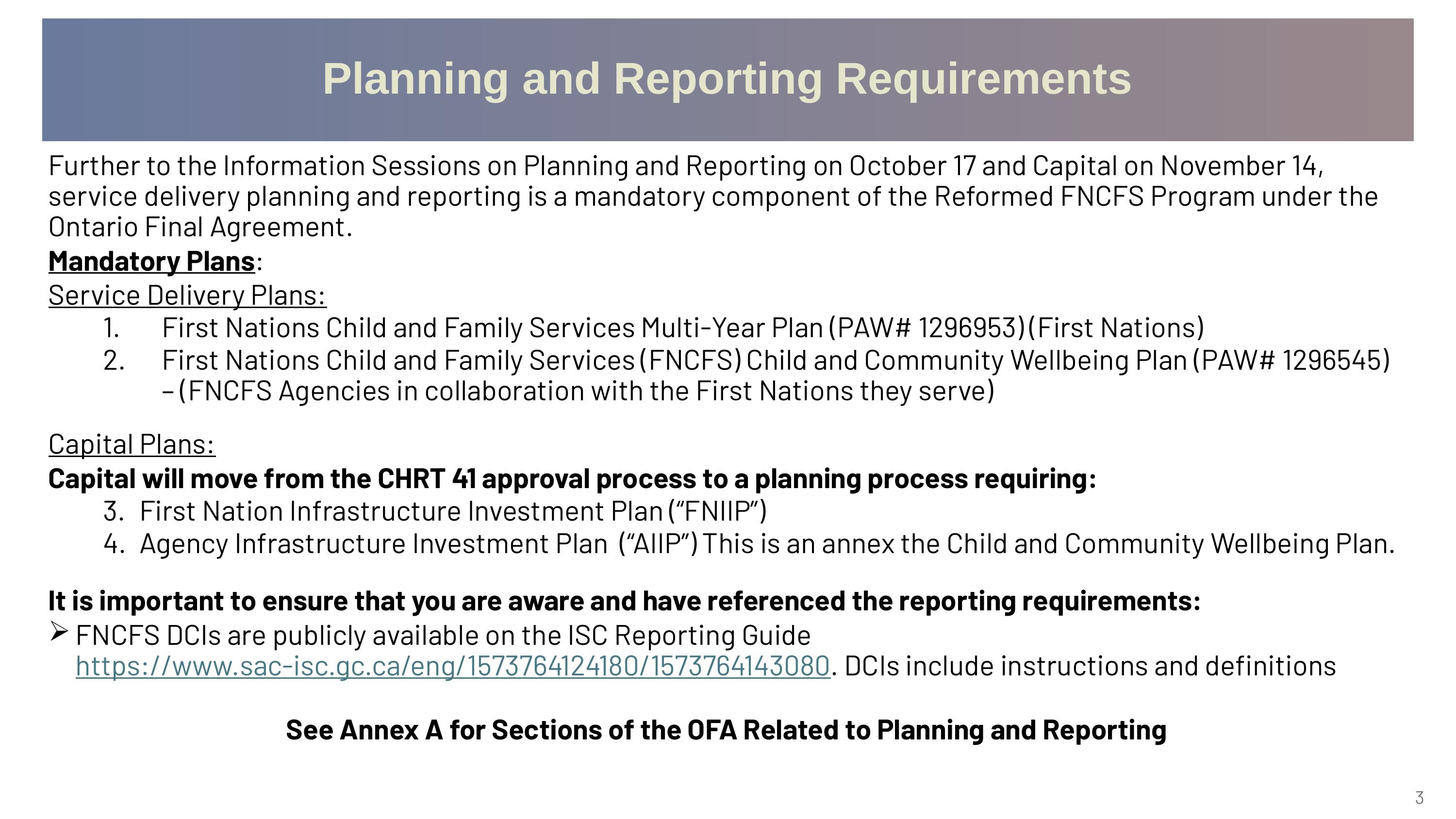

Planning and Reporting Requirements
Further to the Information Sessions on Planning and Reporting on October 17 and Capital on November 14, service delivery planning and reporting is a mandatory component of the Reformed FNCFS Program under the Ontario Final Agreement.
Mandatory Plans:
Service Delivery Plans:
First Nations Child and Family Services Multi-Year Plan (PAW# 1296953) (First Nations)
First Nations Child and Family Services (FNCFS) Child and Community Wellbeing Plan (PAW# 1296545) – (FNCFS Agencies in collaboration with the First Nations they serve)

Capital Plans:
Capital will move from the CHRT 41 approval process to a planning process requiring:
3. 	First Nation Infrastructure Investment Plan (“FNIIP”)
4. 	Agency Infrastructure Investment Plan  (“AIIP”) This is an annex the Child and Community Wellbeing Plan.

It is important to ensure that you are aware and have referenced the reporting requirements:
FNCFS DCIs are publicly available on the ISC Reporting Guide https://www.sac-isc.gc.ca/eng/1573764124180/1573764143080. DCIs include instructions and definitions

See Annex A for Sections of the OFA Related to Planning and Reporting

3